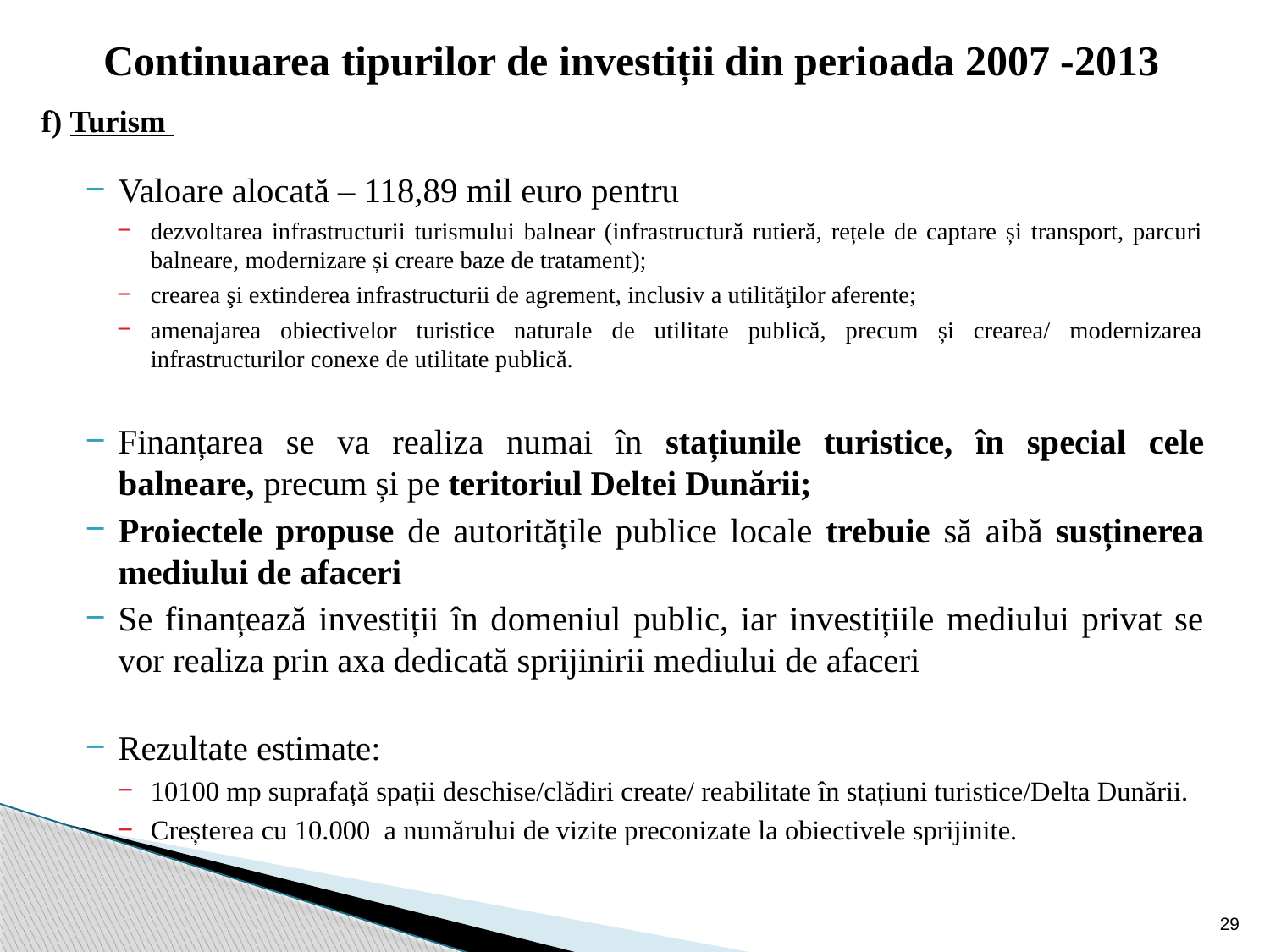

# Continuarea tipurilor de investiții din perioada 2007 -2013
f) Turism

Valoare alocată – 118,89 mil euro pentru
dezvoltarea infrastructurii turismului balnear (infrastructură rutieră, rețele de captare și transport, parcuri balneare, modernizare și creare baze de tratament);
crearea şi extinderea infrastructurii de agrement, inclusiv a utilităţilor aferente;
amenajarea obiectivelor turistice naturale de utilitate publică, precum și crearea/ modernizarea infrastructurilor conexe de utilitate publică.

Finanțarea se va realiza numai în stațiunile turistice, în special cele balneare, precum și pe teritoriul Deltei Dunării;
Proiectele propuse de autoritățile publice locale trebuie să aibă susținerea mediului de afaceri
Se finanțează investiții în domeniul public, iar investițiile mediului privat se vor realiza prin axa dedicată sprijinirii mediului de afaceri

Rezultate estimate:
10100 mp suprafață spații deschise/clădiri create/ reabilitate în stațiuni turistice/Delta Dunării.
Creșterea cu 10.000  a numărului de vizite preconizate la obiectivele sprijinite.

29